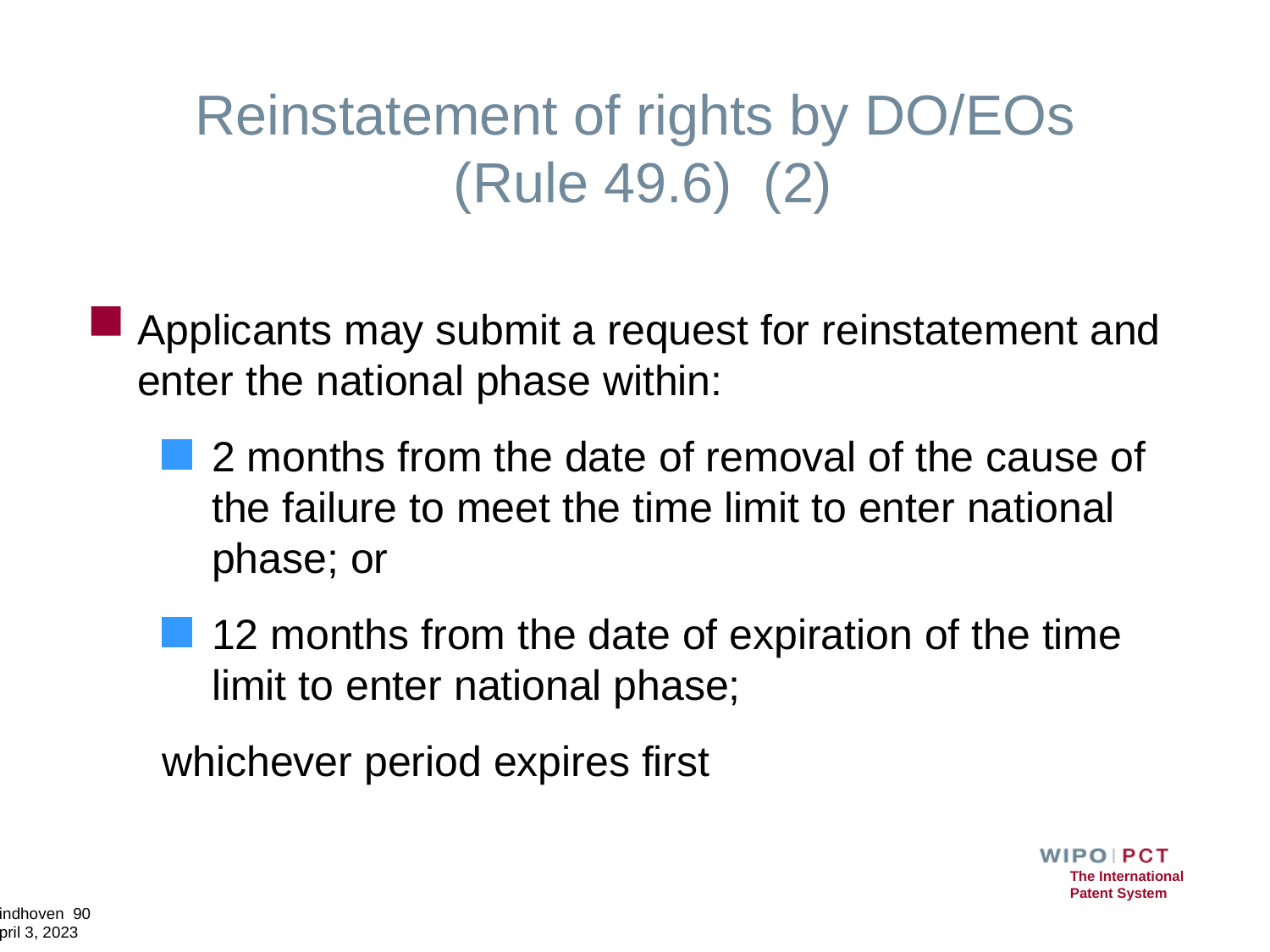

# Reinstatement of rights by DO/EOs (Rule 49.6)  (2)
Applicants may submit a request for reinstatement and enter the national phase within:
2 months from the date of removal of the cause of the failure to meet the time limit to enter national phase; or
12 months from the date of expiration of the time limit to enter national phase;
whichever period expires first